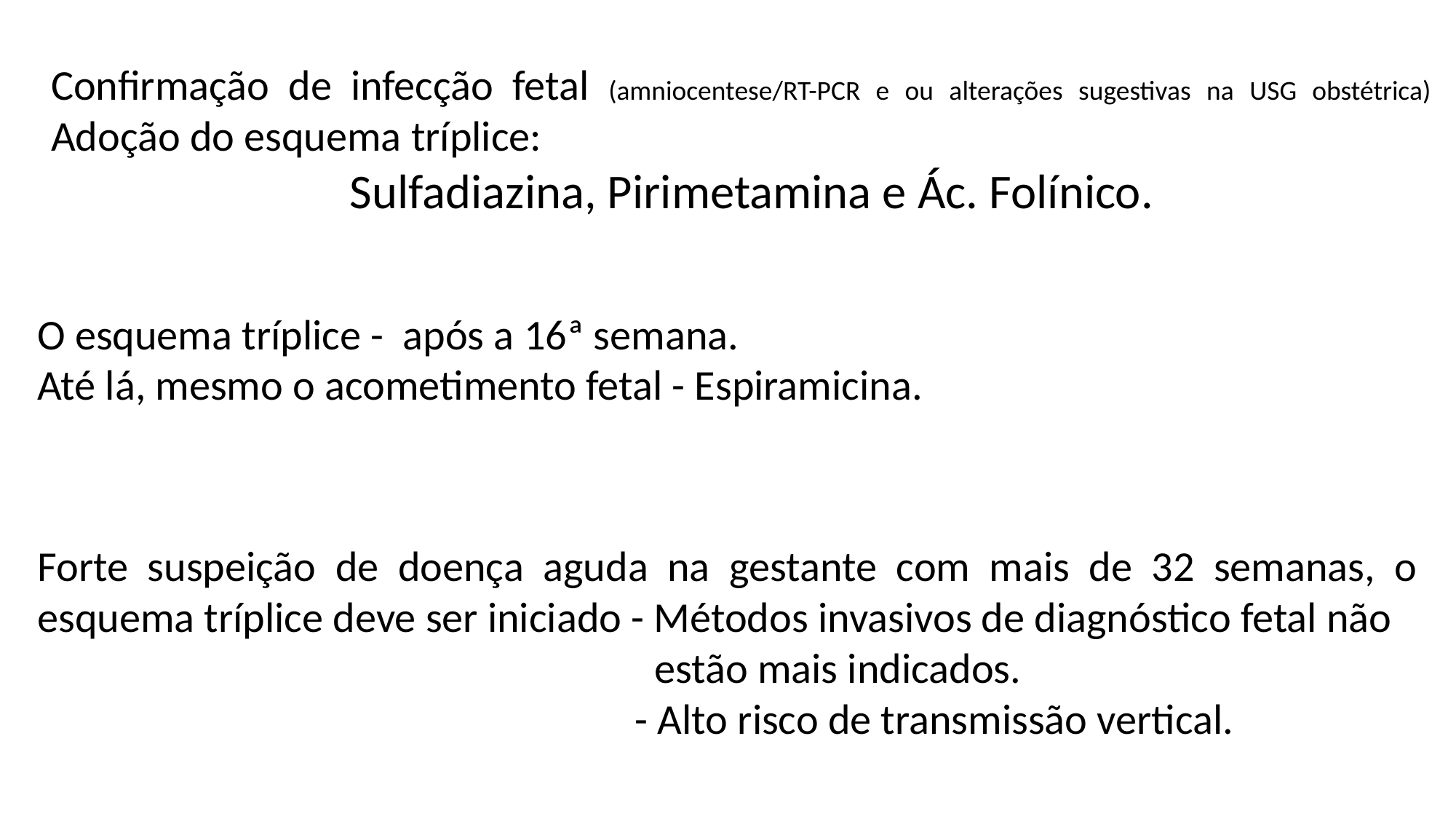

Confirmação de infecção fetal (amniocentese/RT-PCR e ou alterações sugestivas na USG obstétrica) Adoção do esquema tríplice:
                               Sulfadiazina, Pirimetamina e Ác. Folínico.
O esquema tríplice -  após a 16ª semana.
Até lá, mesmo o acometimento fetal - Espiramicina.
Forte suspeição de doença aguda na gestante com mais de 32 semanas, o esquema tríplice deve ser iniciado - Métodos invasivos de diagnóstico fetal não
                                                                estão mais indicados.
                                                              - Alto risco de transmissão vertical.